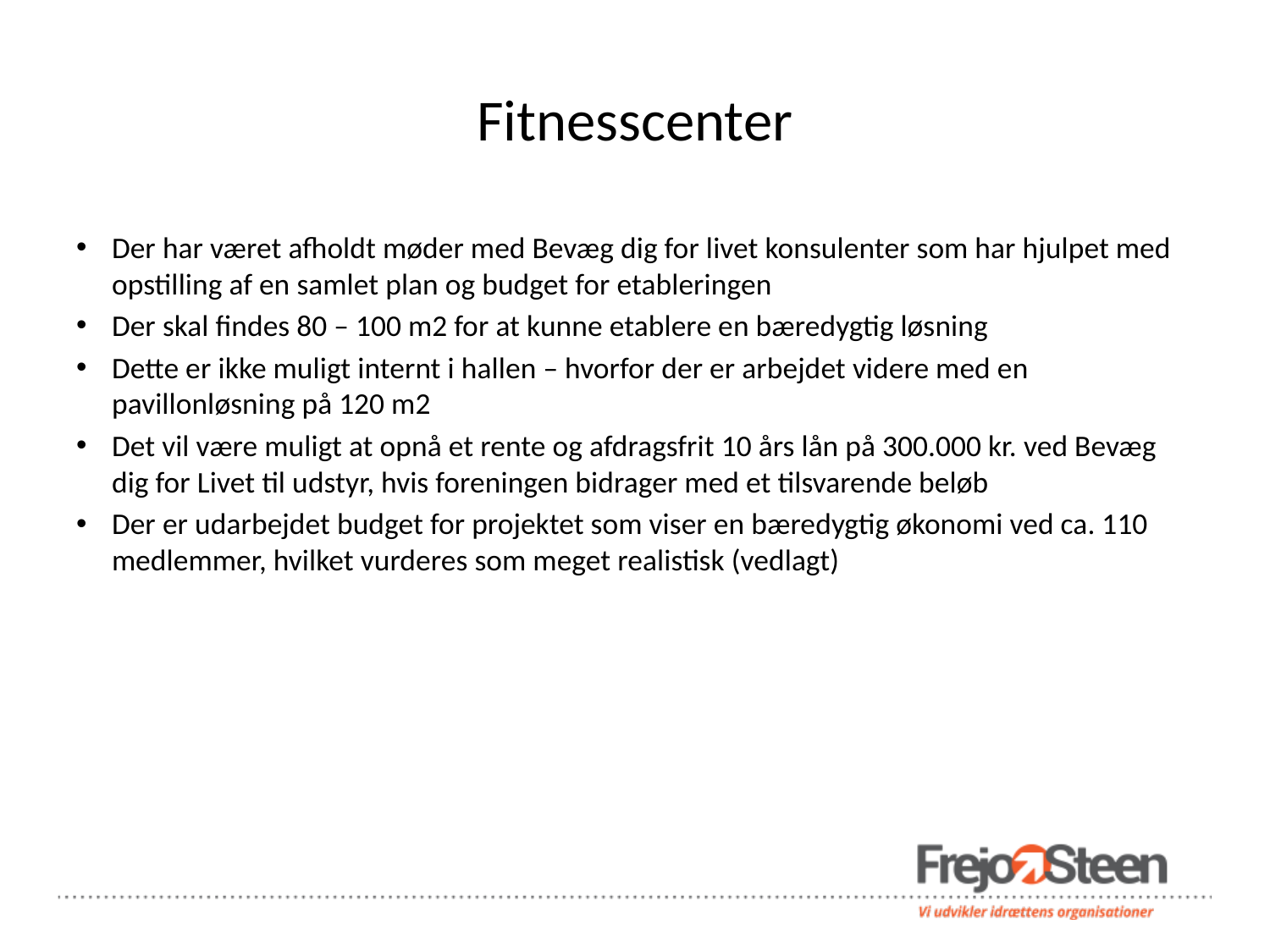

# Fitnesscenter
Der har været afholdt møder med Bevæg dig for livet konsulenter som har hjulpet med opstilling af en samlet plan og budget for etableringen
Der skal findes 80 – 100 m2 for at kunne etablere en bæredygtig løsning
Dette er ikke muligt internt i hallen – hvorfor der er arbejdet videre med en pavillonløsning på 120 m2
Det vil være muligt at opnå et rente og afdragsfrit 10 års lån på 300.000 kr. ved Bevæg dig for Livet til udstyr, hvis foreningen bidrager med et tilsvarende beløb
Der er udarbejdet budget for projektet som viser en bæredygtig økonomi ved ca. 110 medlemmer, hvilket vurderes som meget realistisk (vedlagt)